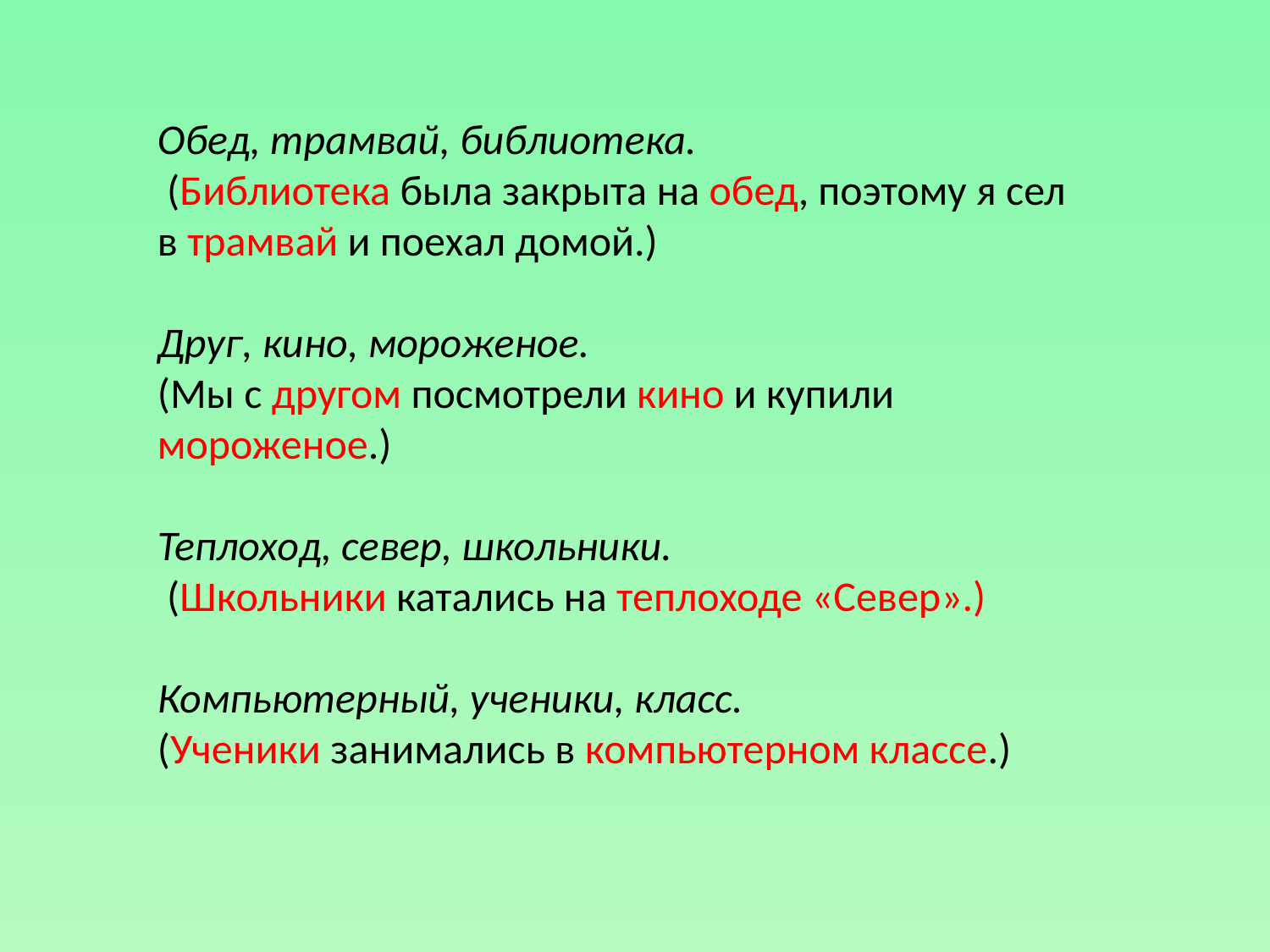

Обед, трамвай, библиотека.
 (Библиотека была закрыта на обед, поэтому я сел в трамвай и поехал домой.)

Друг, кино, мороженое.
(Мы с другом посмотрели кино и купили мороженое.)

Теплоход, север, школьники.
 (Школьники катались на теплоходе «Север».)

Компьютерный, ученики, класс.
(Ученики занимались в компьютерном классе.)